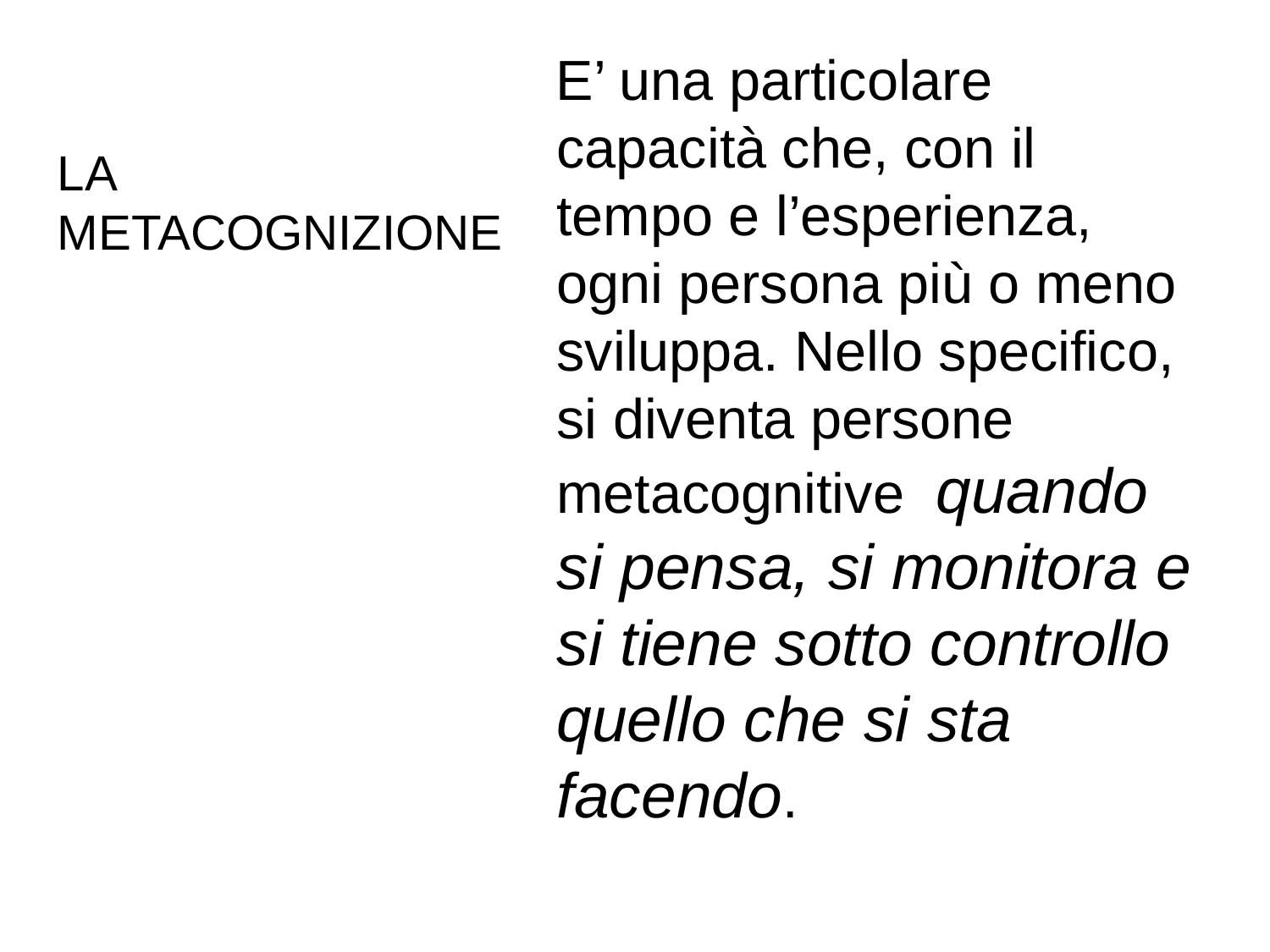

LA METACOGNIZIONE
   E’ una particolare capacità che, con il tempo e l’esperienza, ogni persona più o meno sviluppa. Nello specifico, si diventa persone metacognitive  quando si pensa, si monitora e si tiene sotto controllo quello che si sta facendo.